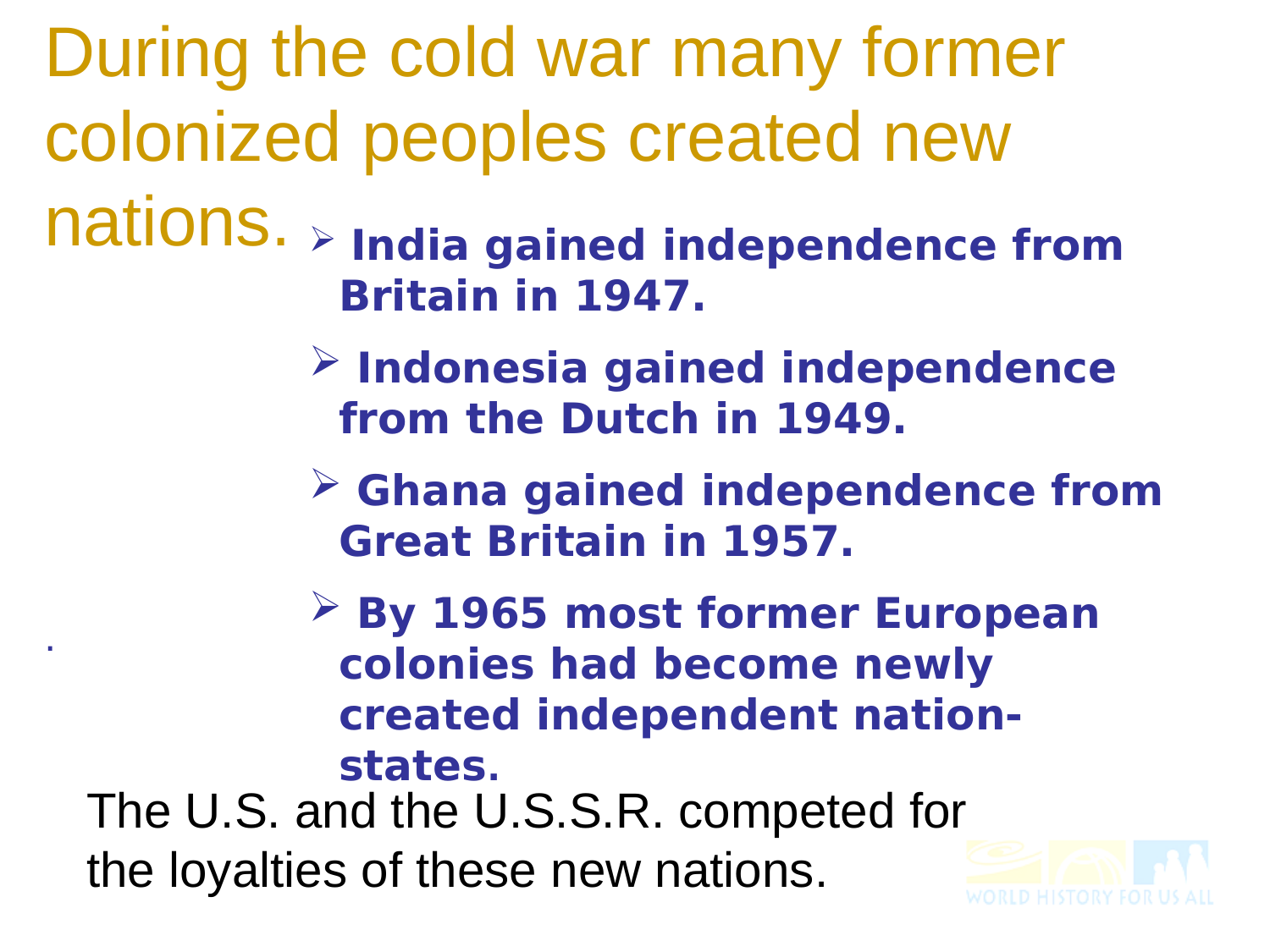

During the cold war many former colonized peoples created new nations.
 India gained independence from Britain in 1947.
 Indonesia gained independence from the Dutch in 1949.
 Ghana gained independence from Great Britain in 1957.
 By 1965 most former European colonies had become newly created independent nation-states.

.

The U.S. and the U.S.S.R. competed for the loyalties of these new nations.